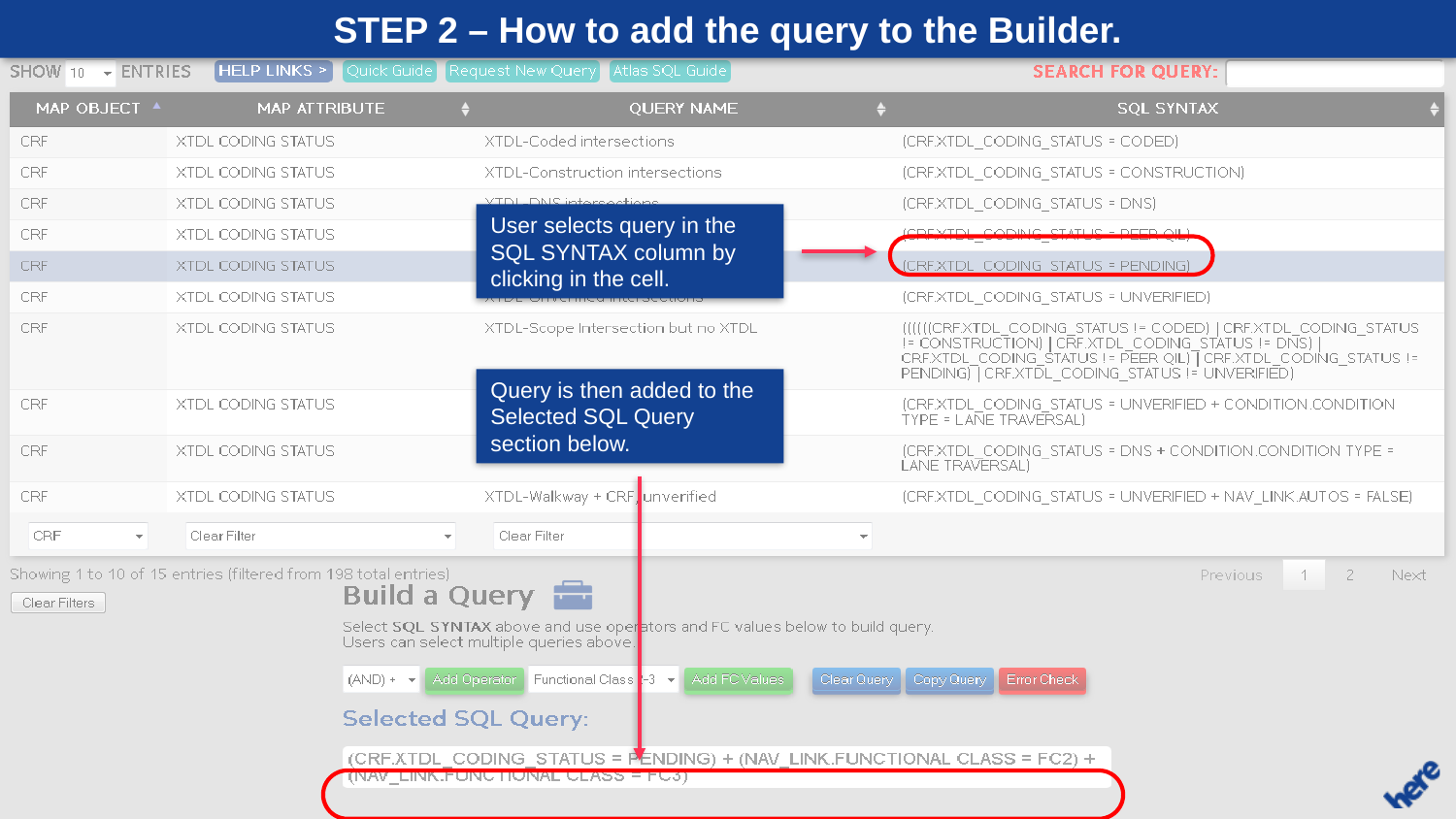

STEP 2 – How to add the query to the Builder.
User selects query in the SQL SYNTAX column by clicking in the cell.

Query is then added to the Selected SQL Query section below.